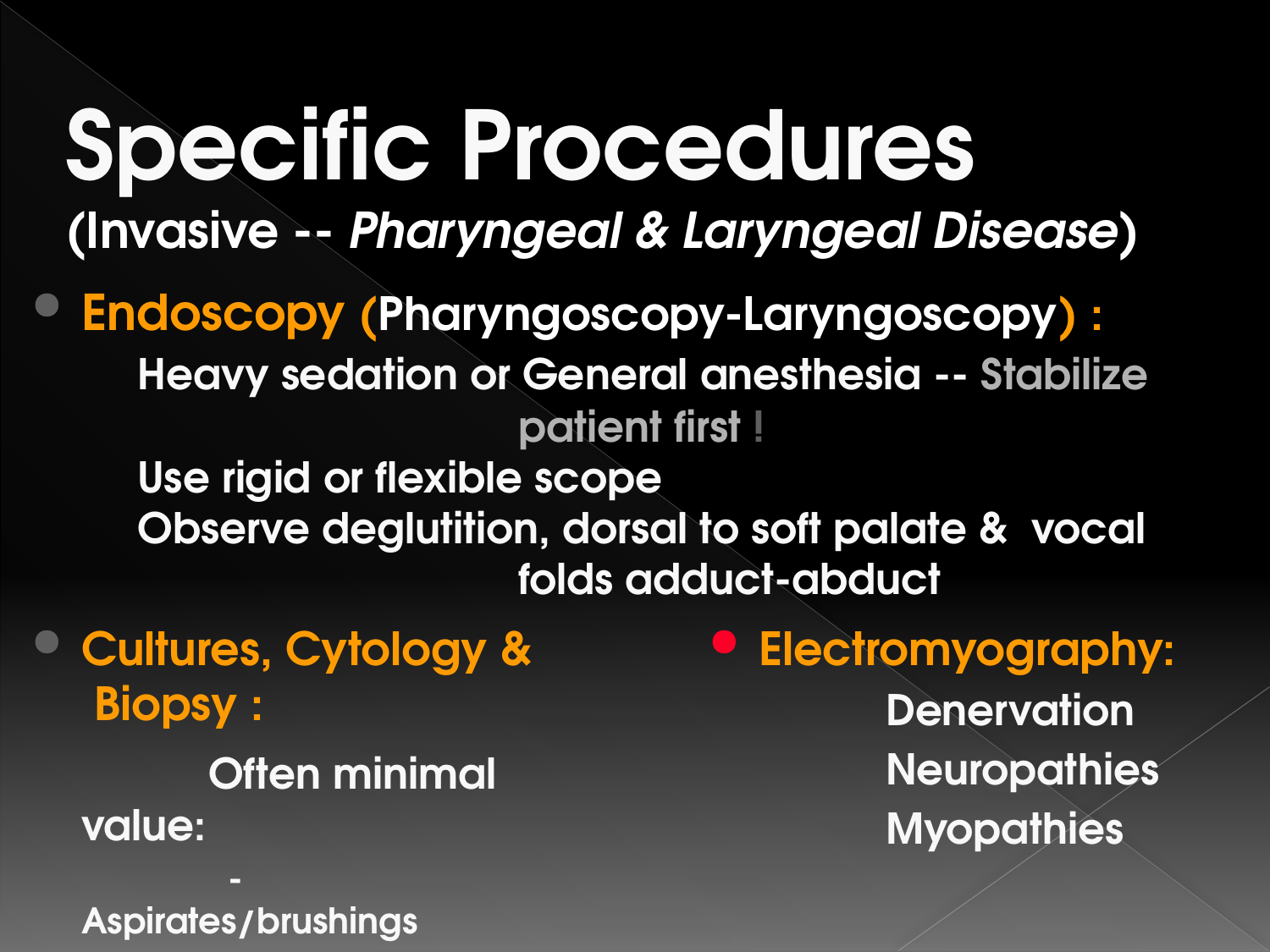

Specific Procedures
(Invasive -- Pharyngeal & Laryngeal Disease)

Endoscopy (Pharyngoscopy-Laryngoscopy) :
	Heavy sedation or General anesthesia -- Stabilize 			patient first !
	Use rigid or flexible scope
	Observe deglutition, dorsal to soft palate &  vocal 			folds adduct-abduct
Cultures, Cytology &     Biopsy :
		Often minimal value:
		  -  Aspirates/brushings
		  -  Biopsy (neoplasia)
Electromyography:
		Denervation
		Neuropathies
		Myopathies